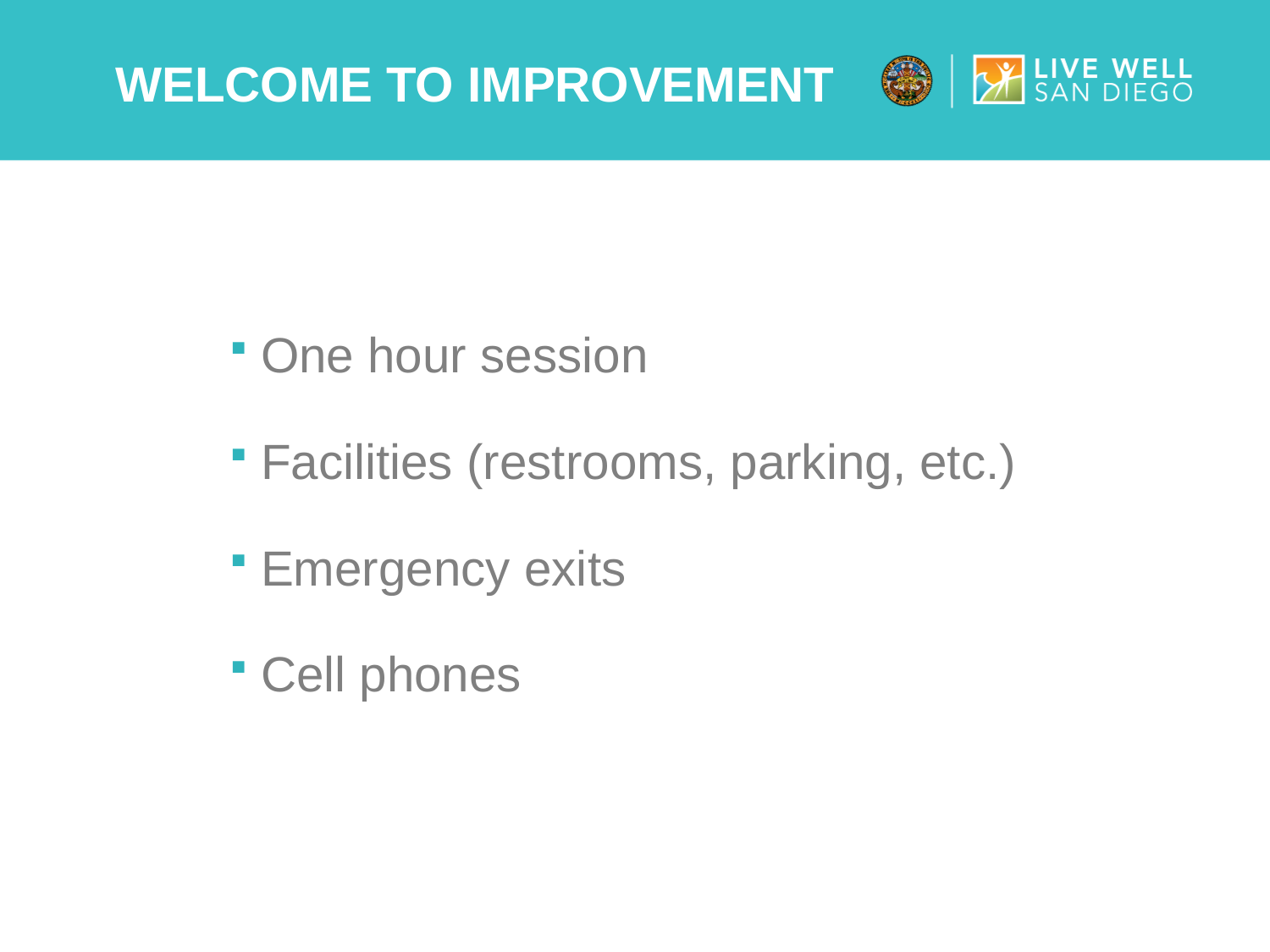

# Welcome to improvement

One hour session
Facilities (restrooms, parking, etc.)
Emergency exits
Cell phones